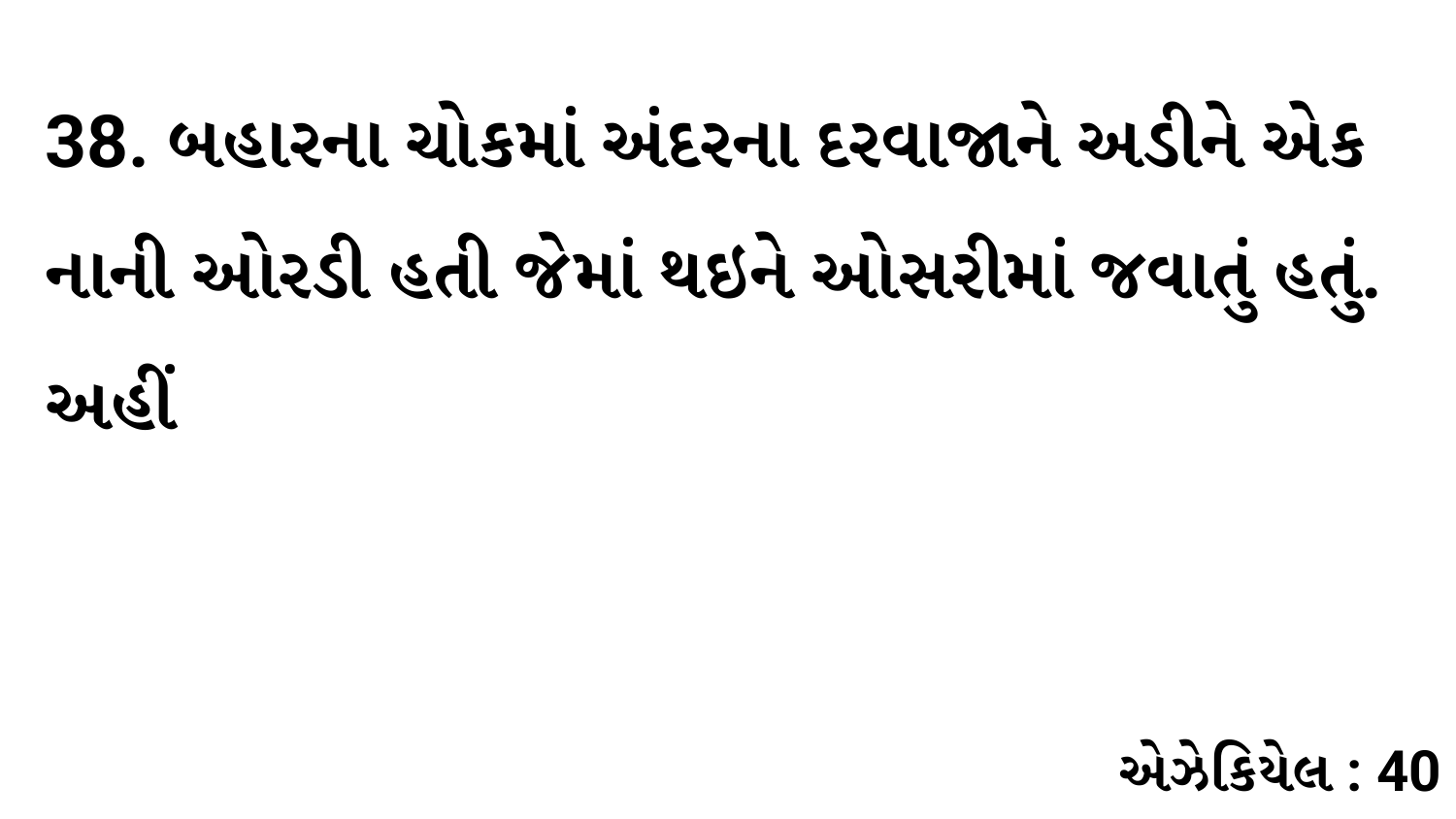

38. બહારના ચોકમાં અંદરના દરવાજાને અડીને એક નાની ઓરડી હતી જેમાં થઇને ઓસરીમાં જવાતું હતું. અહીં
એઝેકિયેલ : 40